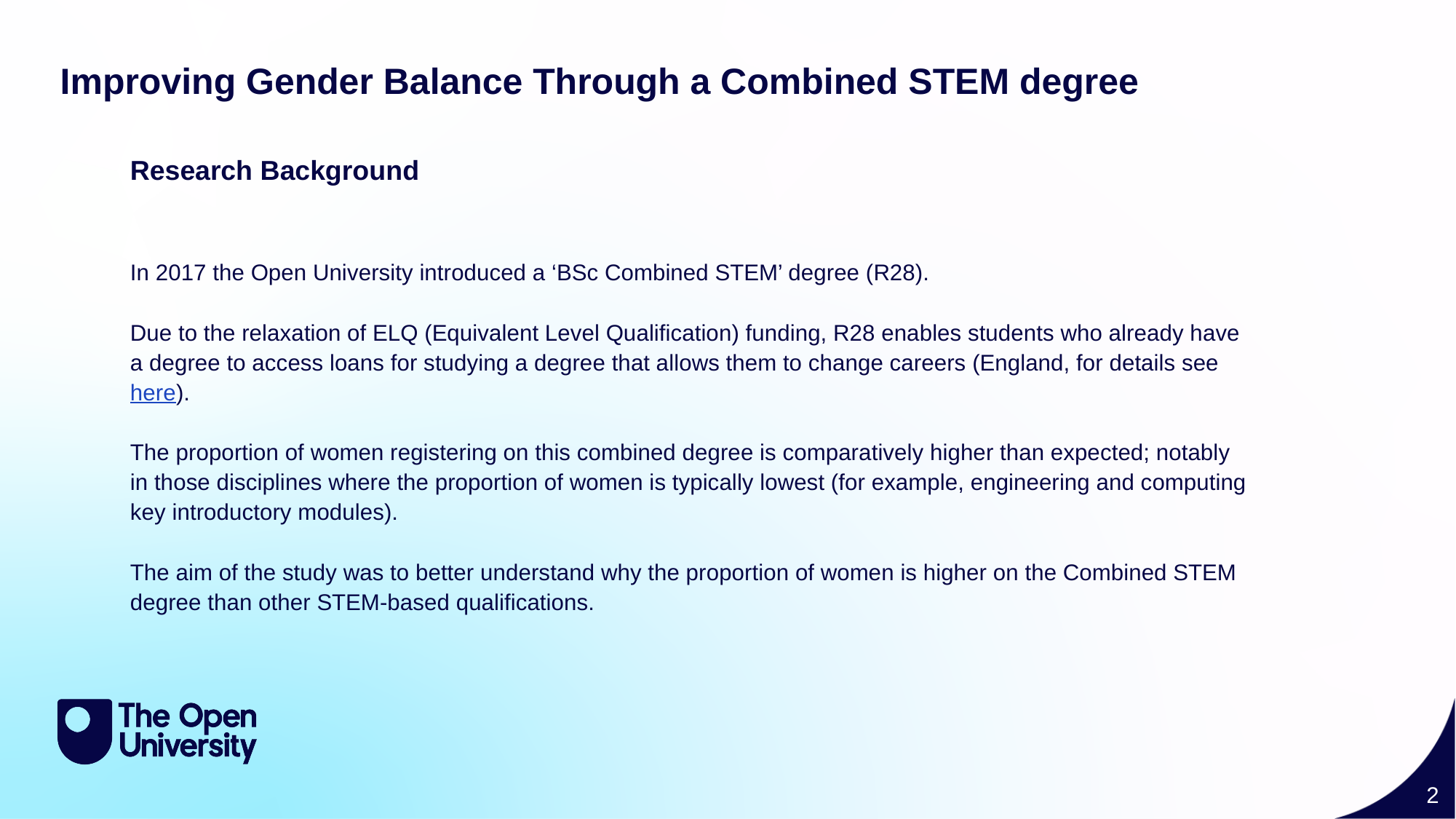

Improving Gender Balance Through a Combined STEM degree
Research Background
In 2017 the Open University introduced a ‘BSc Combined STEM’ degree (R28).

Due to the relaxation of ELQ (Equivalent Level Qualification) funding, R28 enables students who already have a degree to access loans for studying a degree that allows them to change careers (England, for details see here).

The proportion of women registering on this combined degree is comparatively higher than expected; notably in those disciplines where the proportion of women is typically lowest (for example, engineering and computing key introductory modules).

The aim of the study was to better understand why the proportion of women is higher on the Combined STEM degree than other STEM-based qualifications.